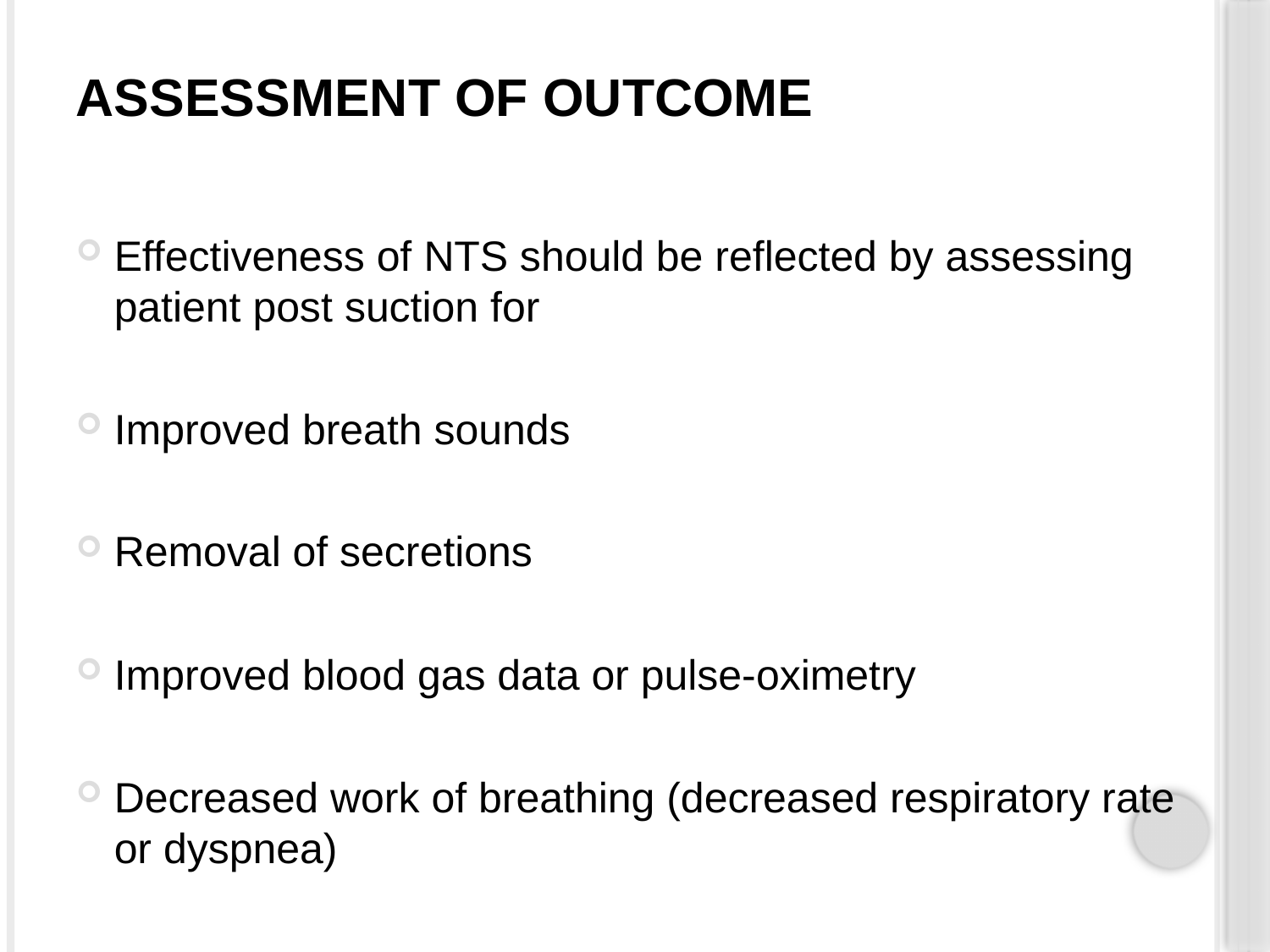

# ASSESSMENT OF OUTCOME
Effectiveness of NTS should be reflected by assessing patient post suction for

Improved breath sounds

Removal of secretions

Improved blood gas data or pulse-oximetry

Decreased work of breathing (decreased respiratory rate or dyspnea)